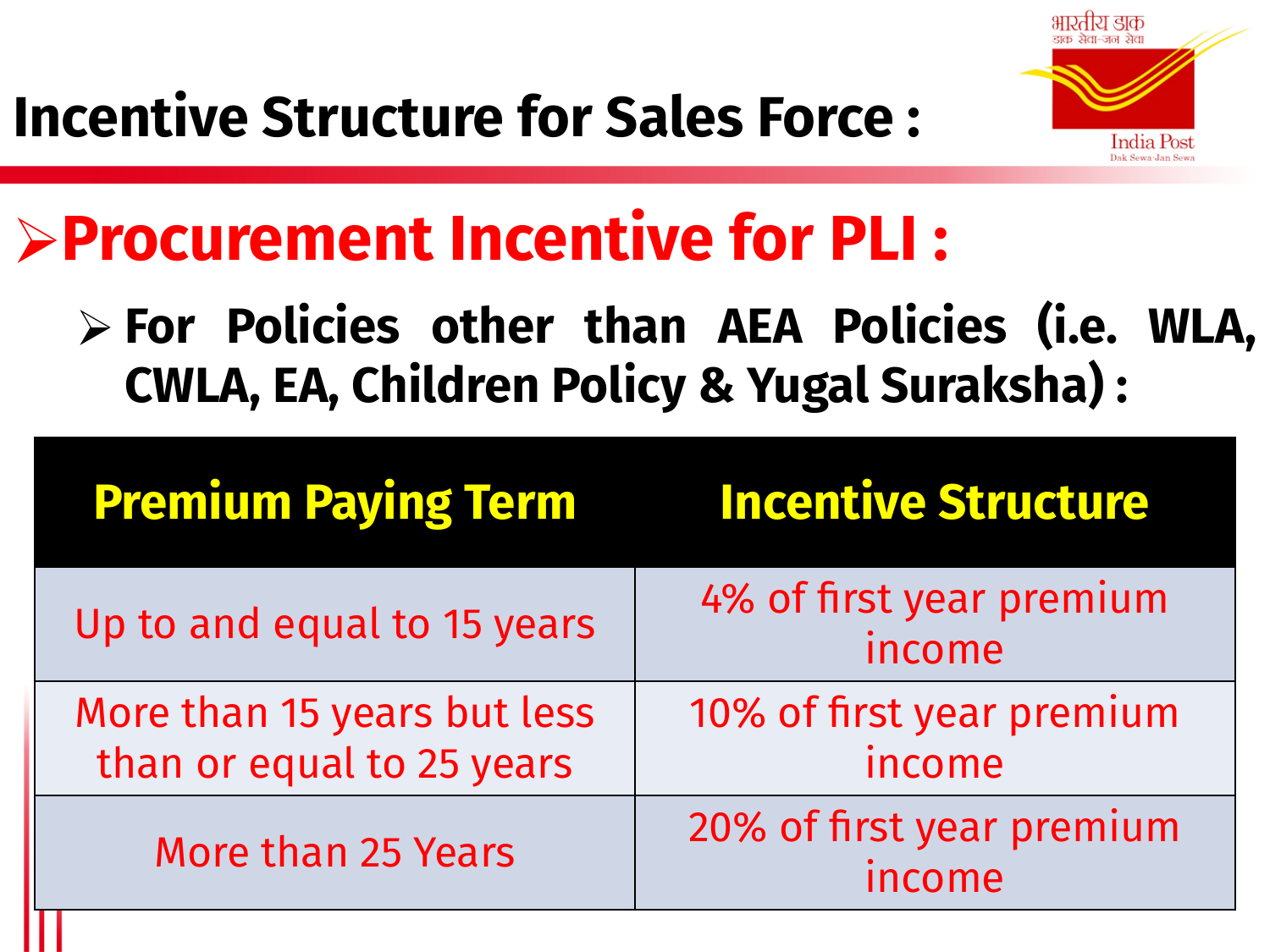

Incentive Structure for Sales Force :

Procurement Incentive for PLI :

For Policies other than AEA Policies (i.e. WLA, CWLA, EA, Children Policy & Yugal Suraksha) :

| Premium Paying Term | Incentive Structure |
| --- | --- |
| Up to and equal to 15 years | 4% of first year premium income |
| More than 15 years but less than or equal to 25 years | 10% of first year premium income |
| More than 25 Years | 20% of first year premium income |